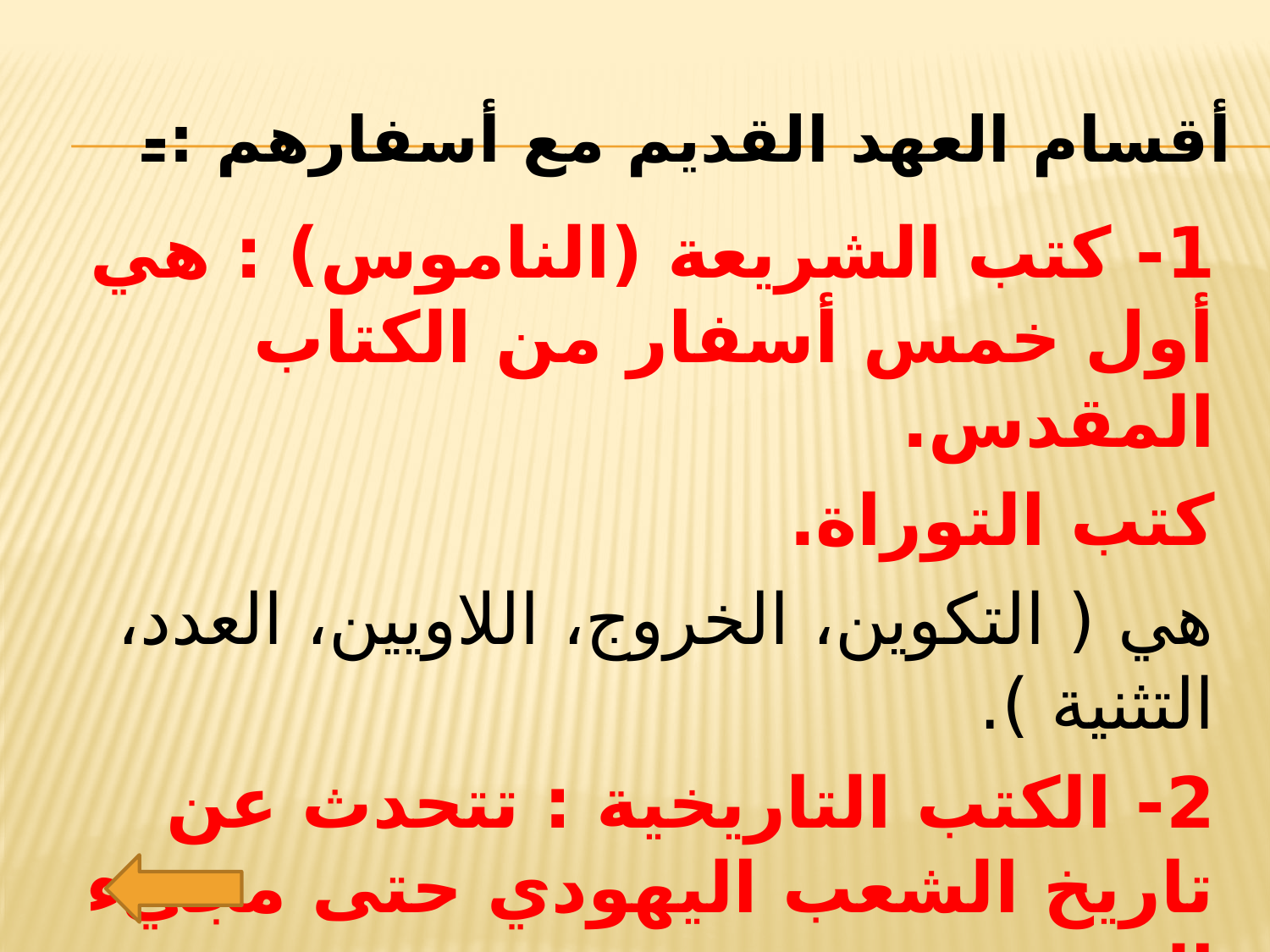

# أقسام العهد القديم مع أسفارهم :-
1- كتب الشريعة (الناموس) : هي أول خمس أسفار من الكتاب المقدس.
كتب التوراة.
هي ( التكوين، الخروج، اللاويين، العدد، التثنية ).
2- الكتب التاريخية : تتحدث عن تاريخ الشعب اليهودي حتى مجيء المسيح.
 منها ( يشوع، راعوث، عزرا، نحميا، صموئيل الأول ).
3- الكتب الشعرية : هي عبارة عن كتب تسبيحيّة بالأشعار.
 منها ( المزامير، الأمثال، نشيد الأنشاد ).                 يتبع